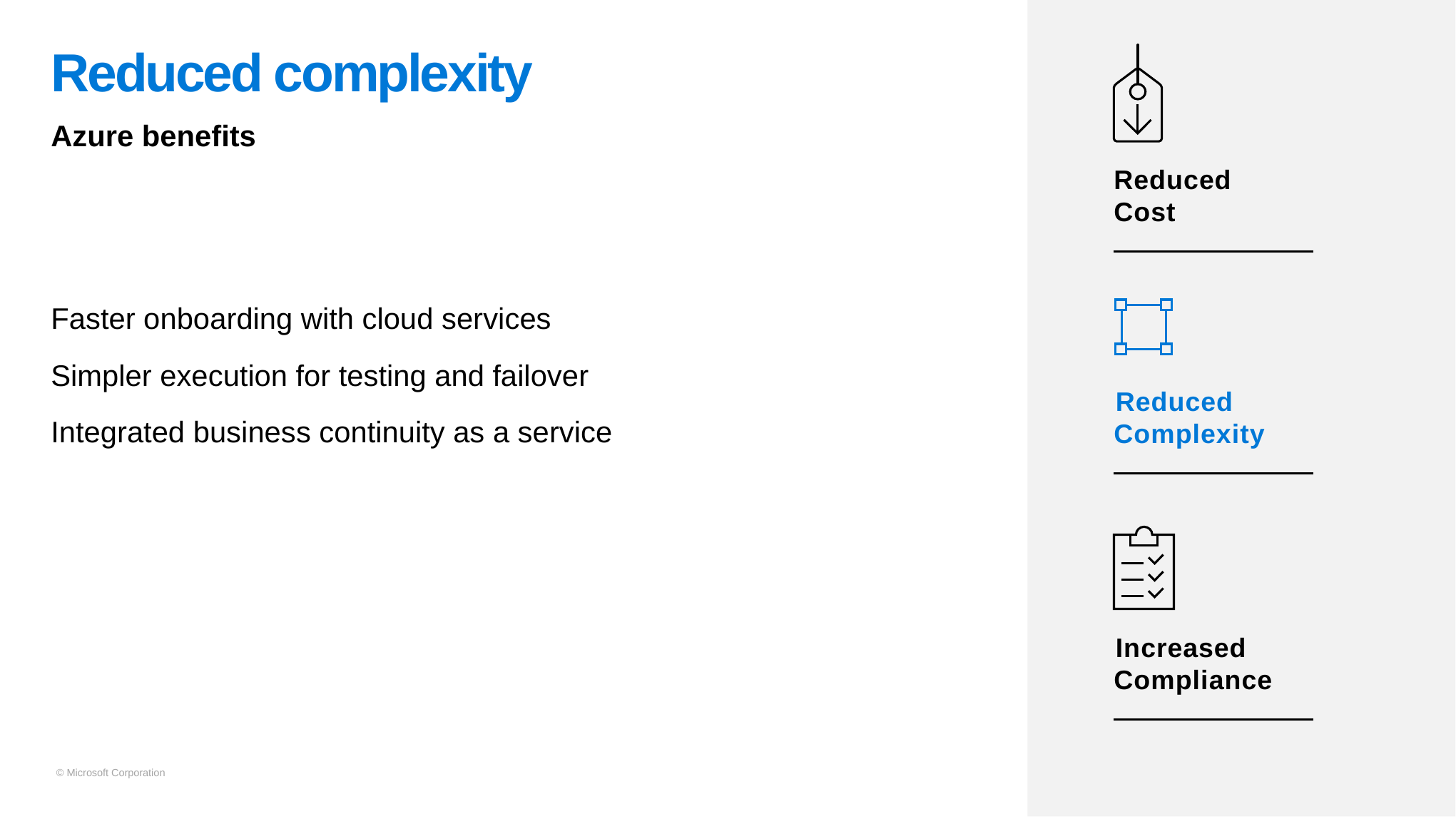

# Reduced complexity

Azure benefits
Reduced
Cost
Faster onboarding with cloud services
Simpler execution for testing and failover
Integrated business continuity as a service

Reduced
Complexity

Increased
Compliance